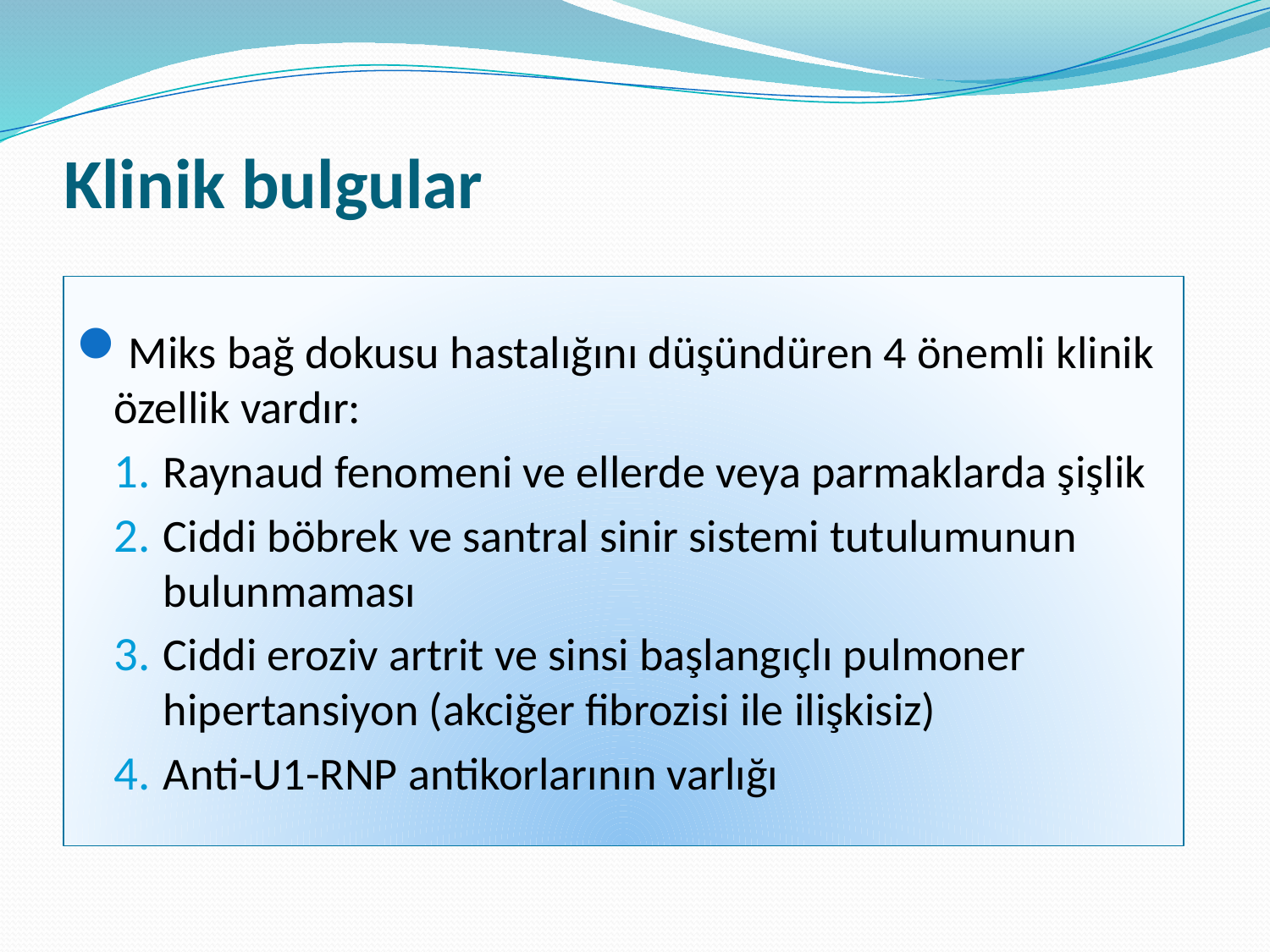

# Klinik bulgular
Miks bağ dokusu hastalığını düşündüren 4 önemli klinik özellik vardır:
Raynaud fenomeni ve ellerde veya parmaklarda şişlik
Ciddi böbrek ve santral sinir sistemi tutulumunun bulunmaması
Ciddi eroziv artrit ve sinsi başlangıçlı pulmoner hipertansiyon (akciğer fibrozisi ile ilişkisiz)
Anti-U1-RNP antikorlarının varlığı